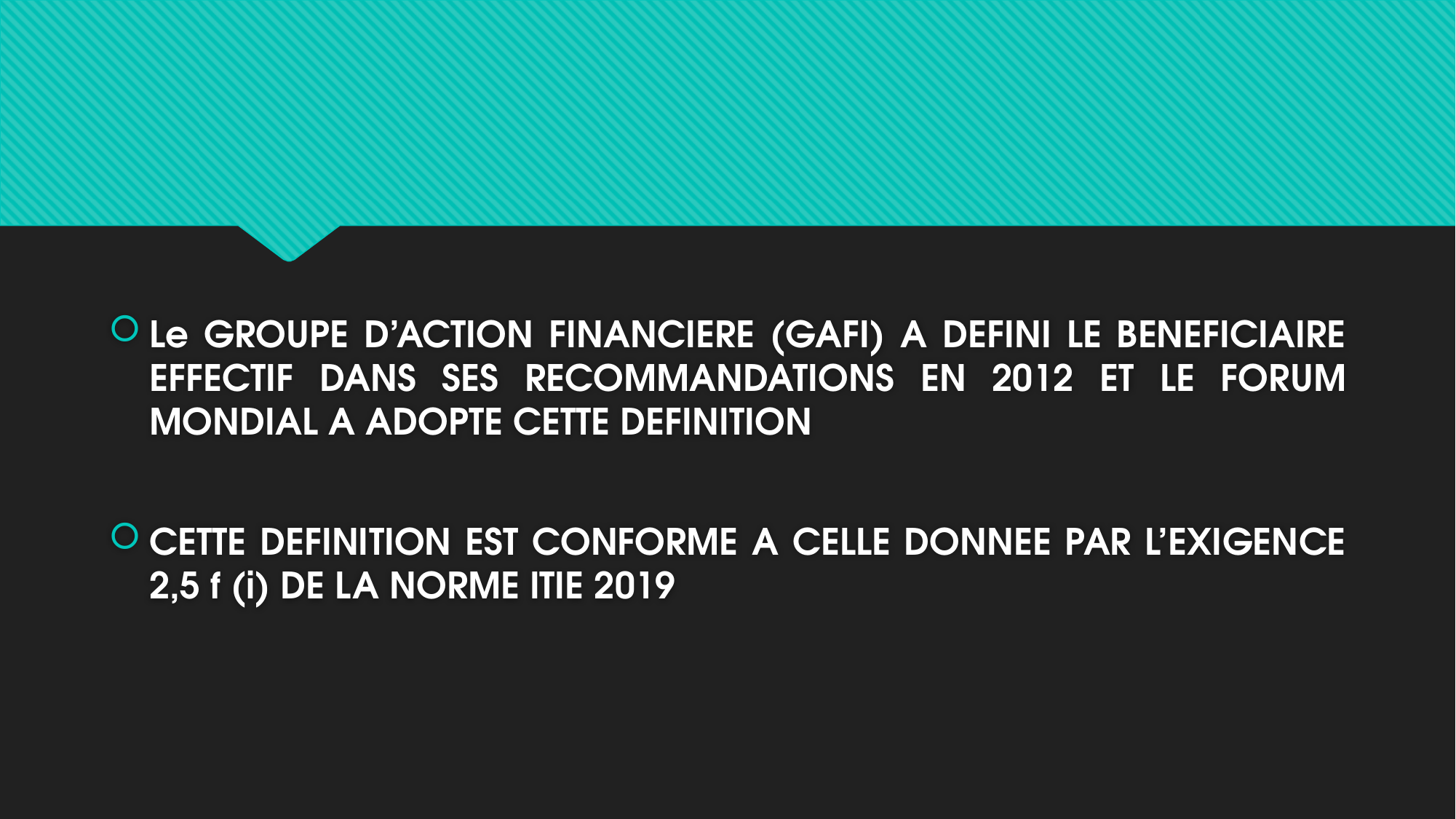

#
Le GROUPE D’ACTION FINANCIERE (GAFI) A DEFINI LE BENEFICIAIRE EFFECTIF DANS SES RECOMMANDATIONS EN 2012 ET LE FORUM MONDIAL A ADOPTE CETTE DEFINITION

CETTE DEFINITION EST CONFORME A CELLE DONNEE PAR L’EXIGENCE 2,5 f (i) DE LA NORME ITIE 2019